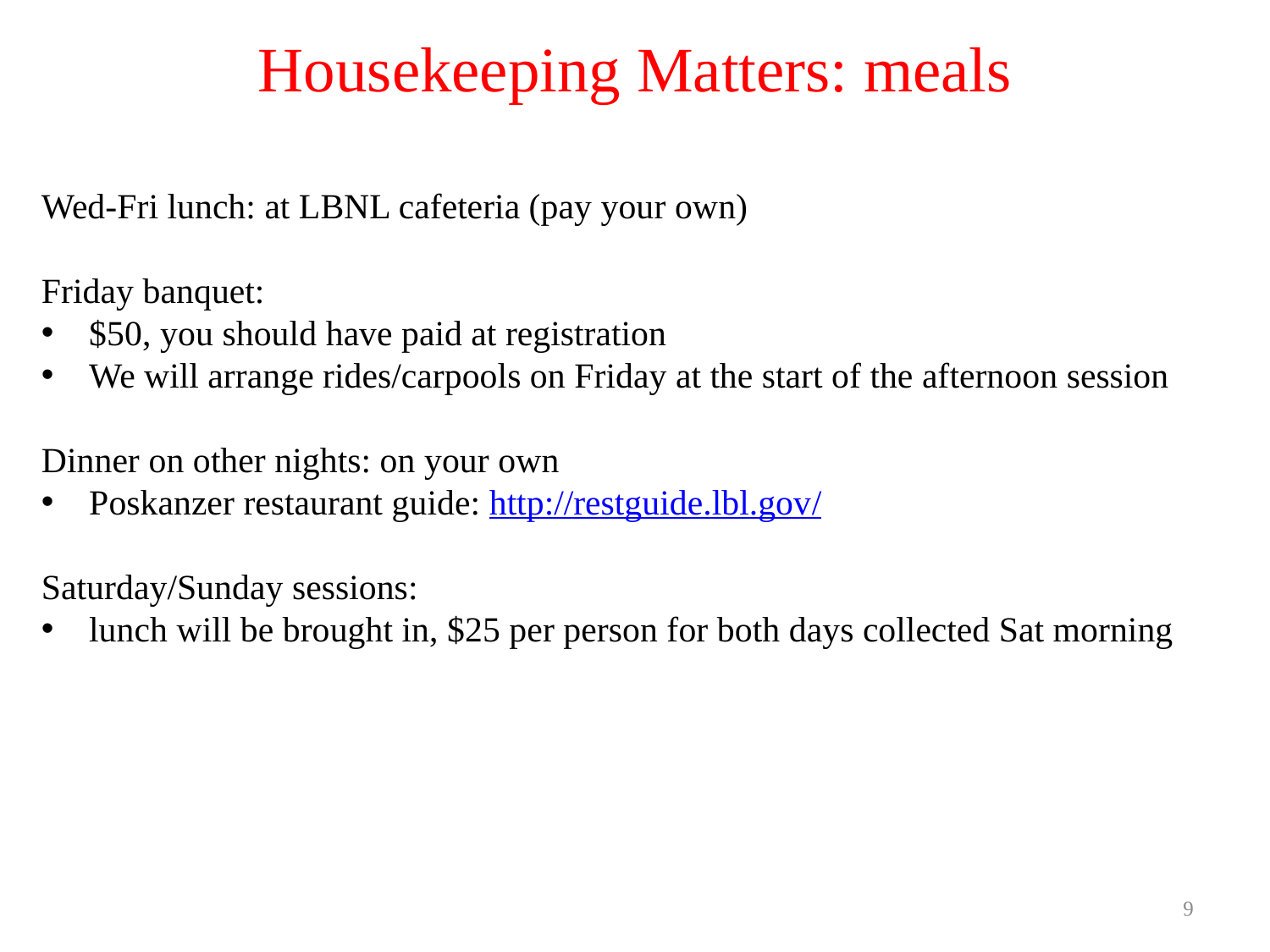

# Housekeeping Matters: meals
Wed-Fri lunch: at LBNL cafeteria (pay your own)

Friday banquet:
$50, you should have paid at registration
We will arrange rides/carpools on Friday at the start of the afternoon session

Dinner on other nights: on your own
Poskanzer restaurant guide: http://restguide.lbl.gov/

Saturday/Sunday sessions:
lunch will be brought in, $25 per person for both days collected Sat morning

9